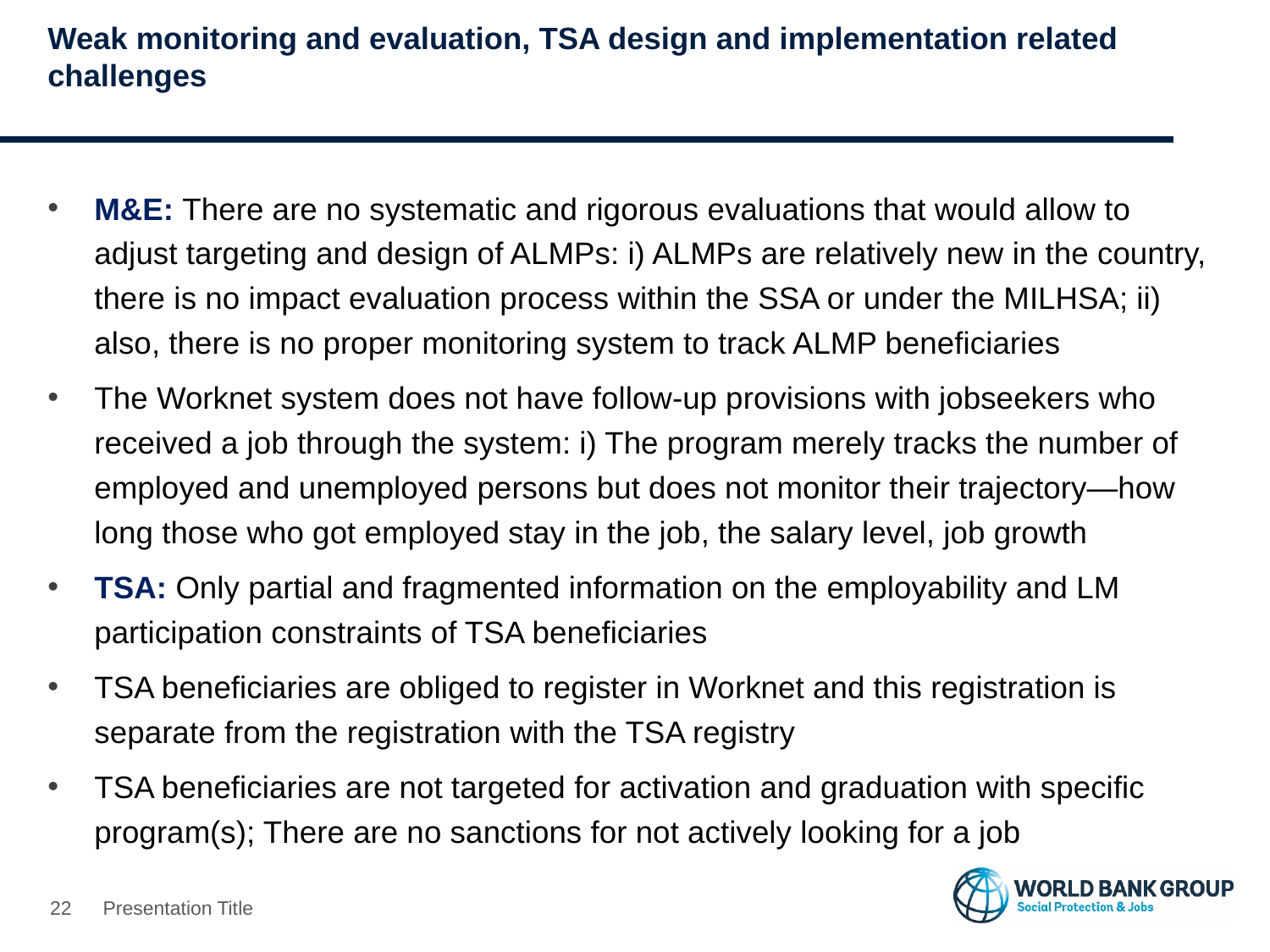

# Weak monitoring and evaluation, TSA design and implementation related challenges
M&E: There are no systematic and rigorous evaluations that would allow to adjust targeting and design of ALMPs: i) ALMPs are relatively new in the country, there is no impact evaluation process within the SSA or under the MILHSA; ii) also, there is no proper monitoring system to track ALMP beneficiaries
The Worknet system does not have follow-up provisions with jobseekers who received a job through the system: i) The program merely tracks the number of employed and unemployed persons but does not monitor their trajectory—how long those who got employed stay in the job, the salary level, job growth
TSA: Only partial and fragmented information on the employability and LM participation constraints of TSA beneficiaries
TSA beneficiaries are obliged to register in Worknet and this registration is separate from the registration with the TSA registry
TSA beneficiaries are not targeted for activation and graduation with specific program(s); There are no sanctions for not actively looking for a job

22
Presentation Title